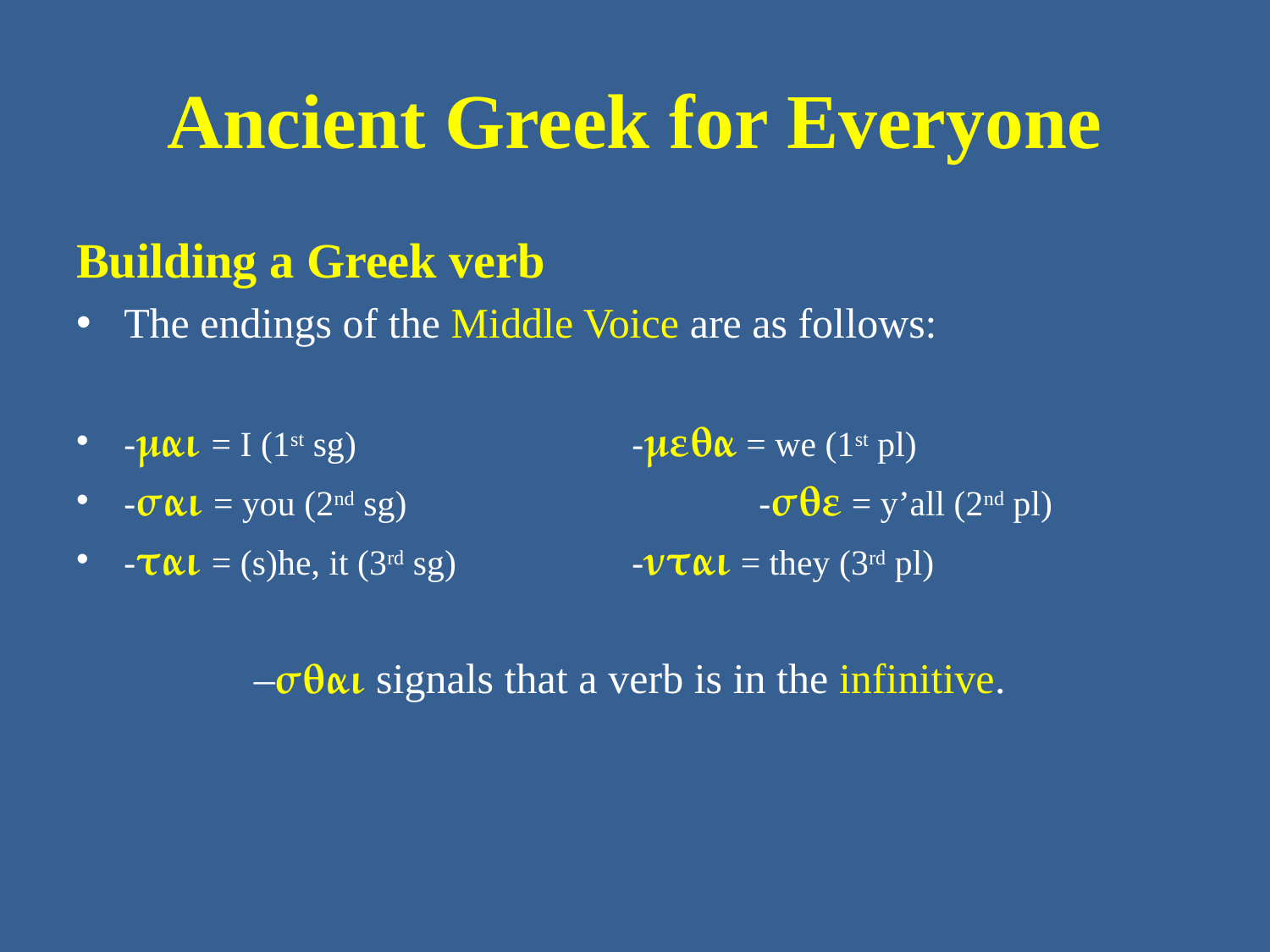

# Ancient Greek for Everyone
Building a Greek verb
The endings of the Middle Voice are as follows:

-μαι = I (1st sg)  			-μεθα = we (1st pl)
-σαι = you (2nd sg)  			-σθε = y’all (2nd pl)
-ται = (s)he, it (3rd sg)  		-νται = they (3rd pl)

–σθαι signals that a verb is in the infinitive.